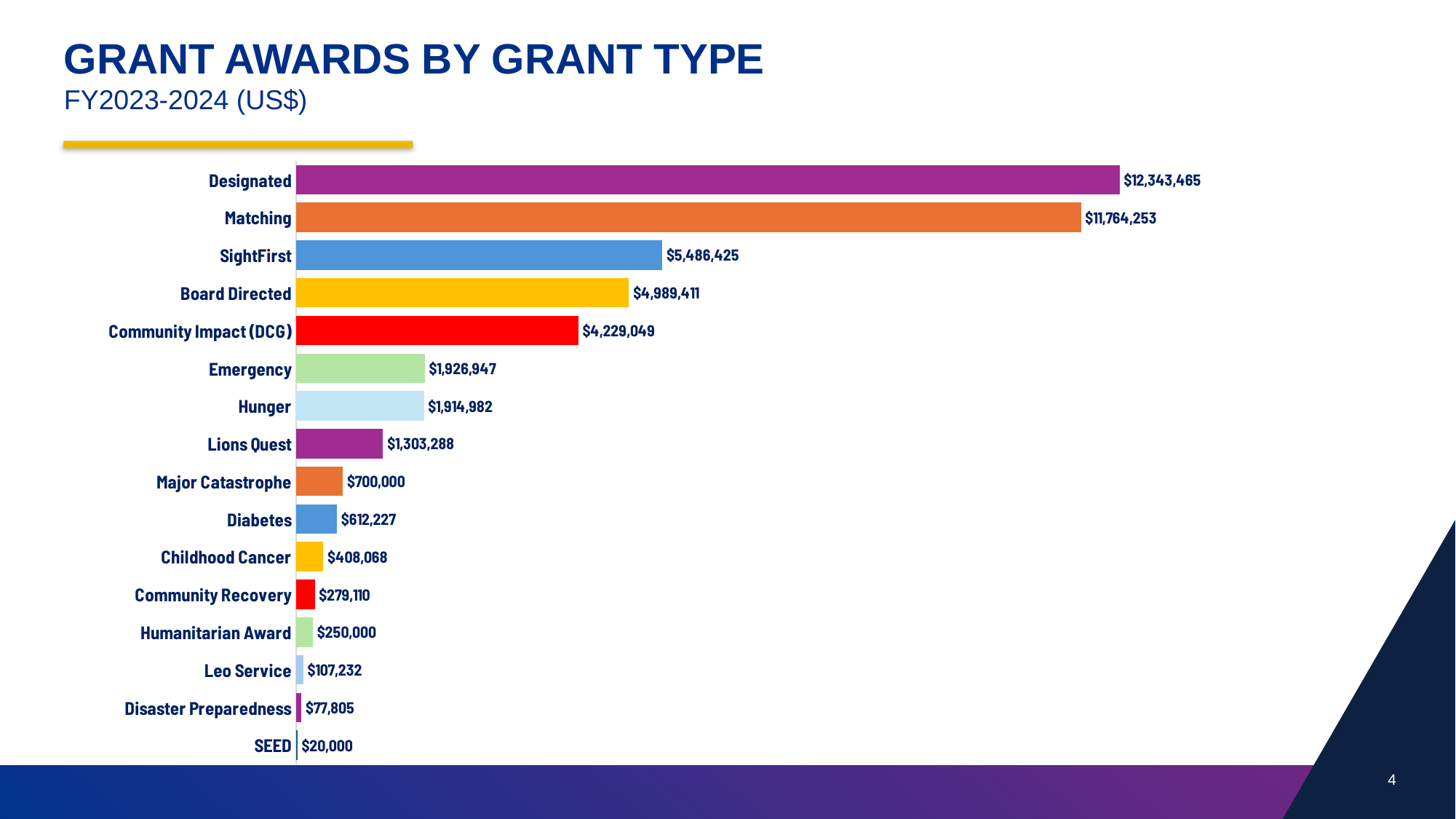

GRANT AWARDS BY GRANT TYPE
FY2023-2024 (US$)

### Chart

| Category |  |
|---|---|
| SEED | 20000.0 |
| Disaster Preparedness | 77805.0 |
| Leo Service | 107232.0 |
| Humanitarian Award | 250000.0 |
| Community Recovery | 279110.0 |
| Childhood Cancer | 408068.0 |
| Diabetes | 612227.0 |
| Major Catastrophe | 700000.0 |
| Lions Quest | 1303288.0 |
| Hunger | 1914982.0 |
| Emergency | 1926947.0 |
| Community Impact (DCG) | 4229048.77 |
| Board Directed | 4989410.77 |
| SightFirst | 5486425.0 |
| Matching | 11764253.0 |
| Designated | 12343464.709999999 |
4